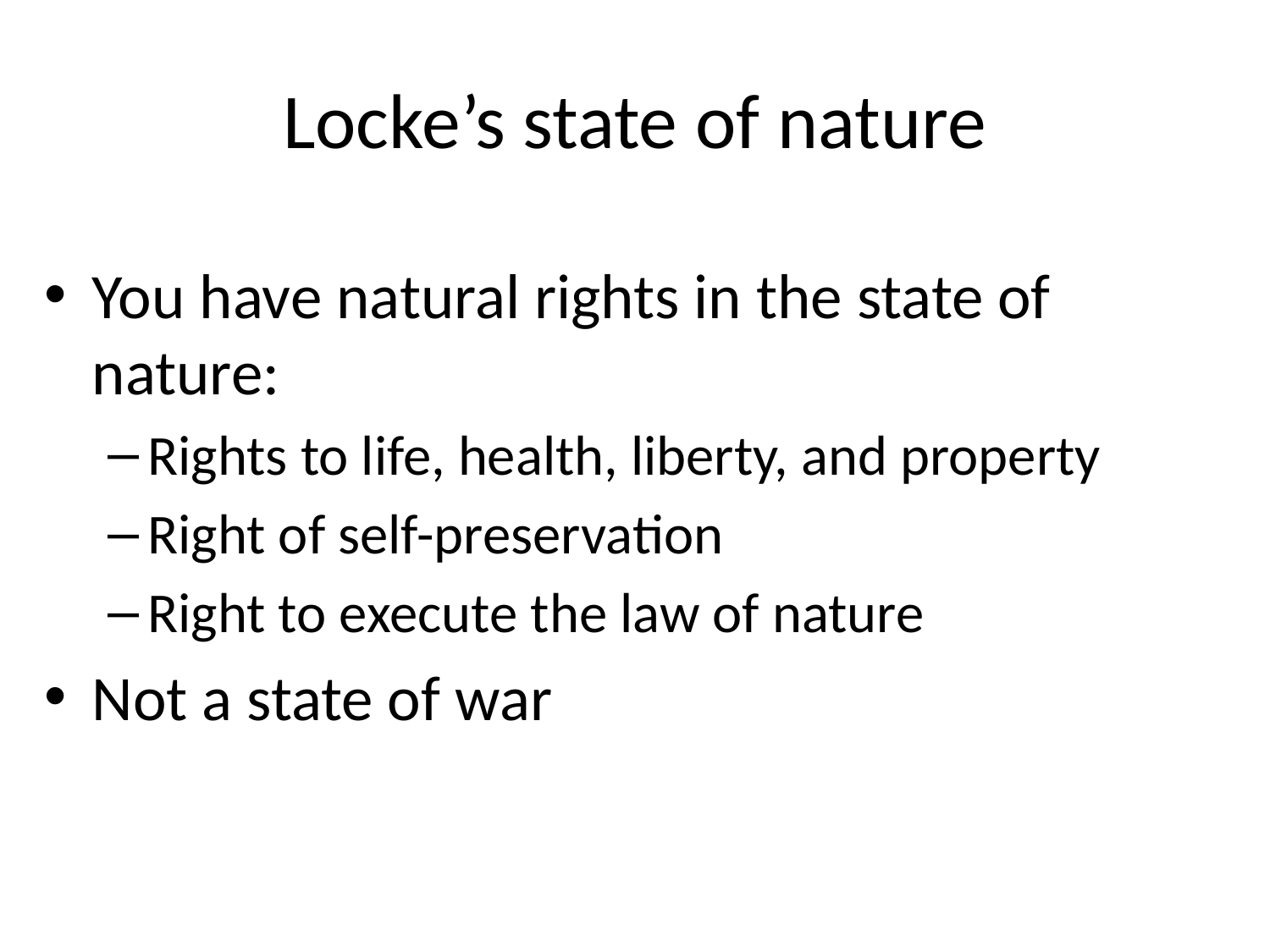

# Locke’s state of nature
You have natural rights in the state of nature:
Rights to life, health, liberty, and property
Right of self-preservation
Right to execute the law of nature
Not a state of war